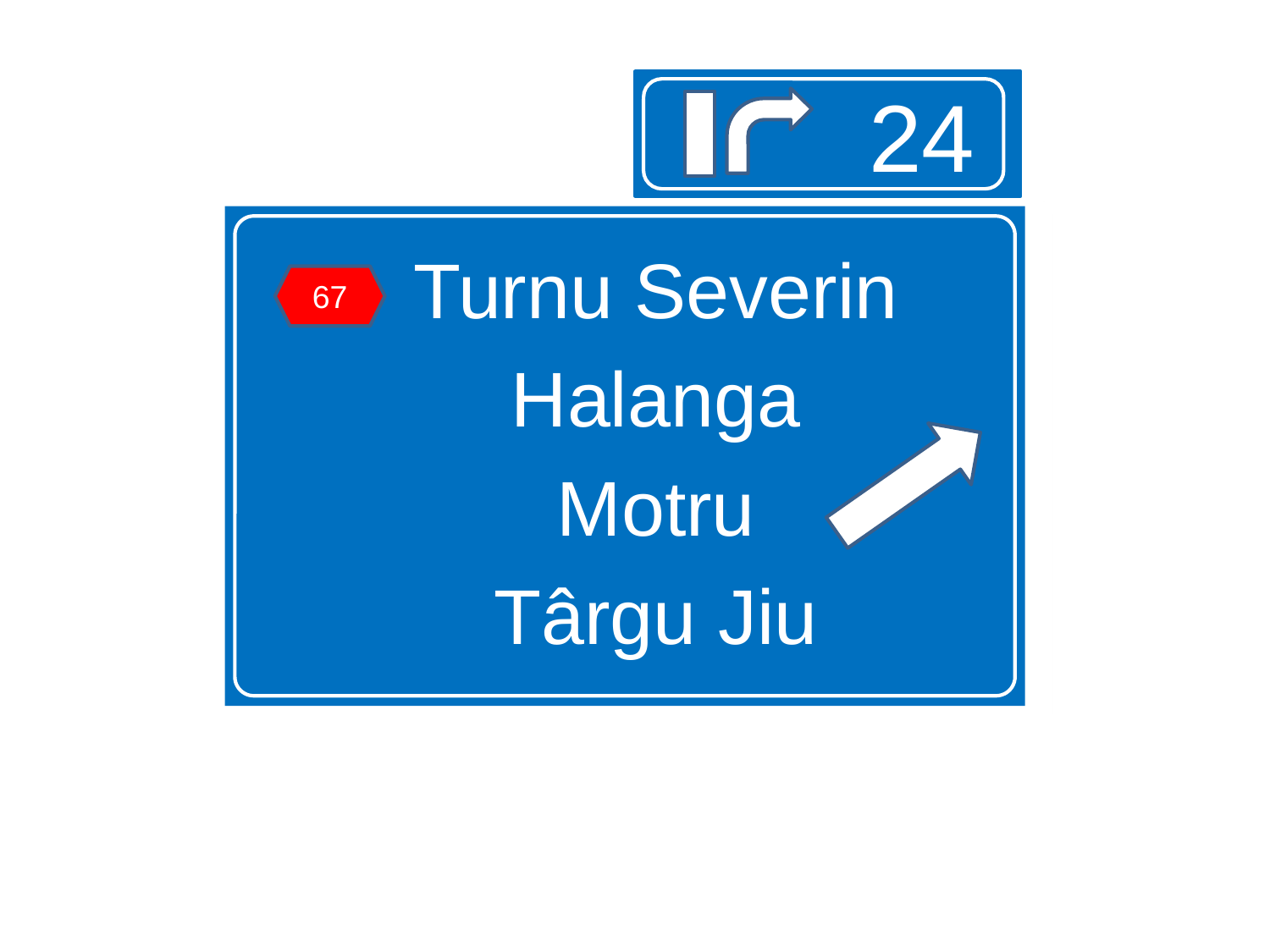

24

Turnu Severin
Halanga
Motru
Târgu Jiu

67